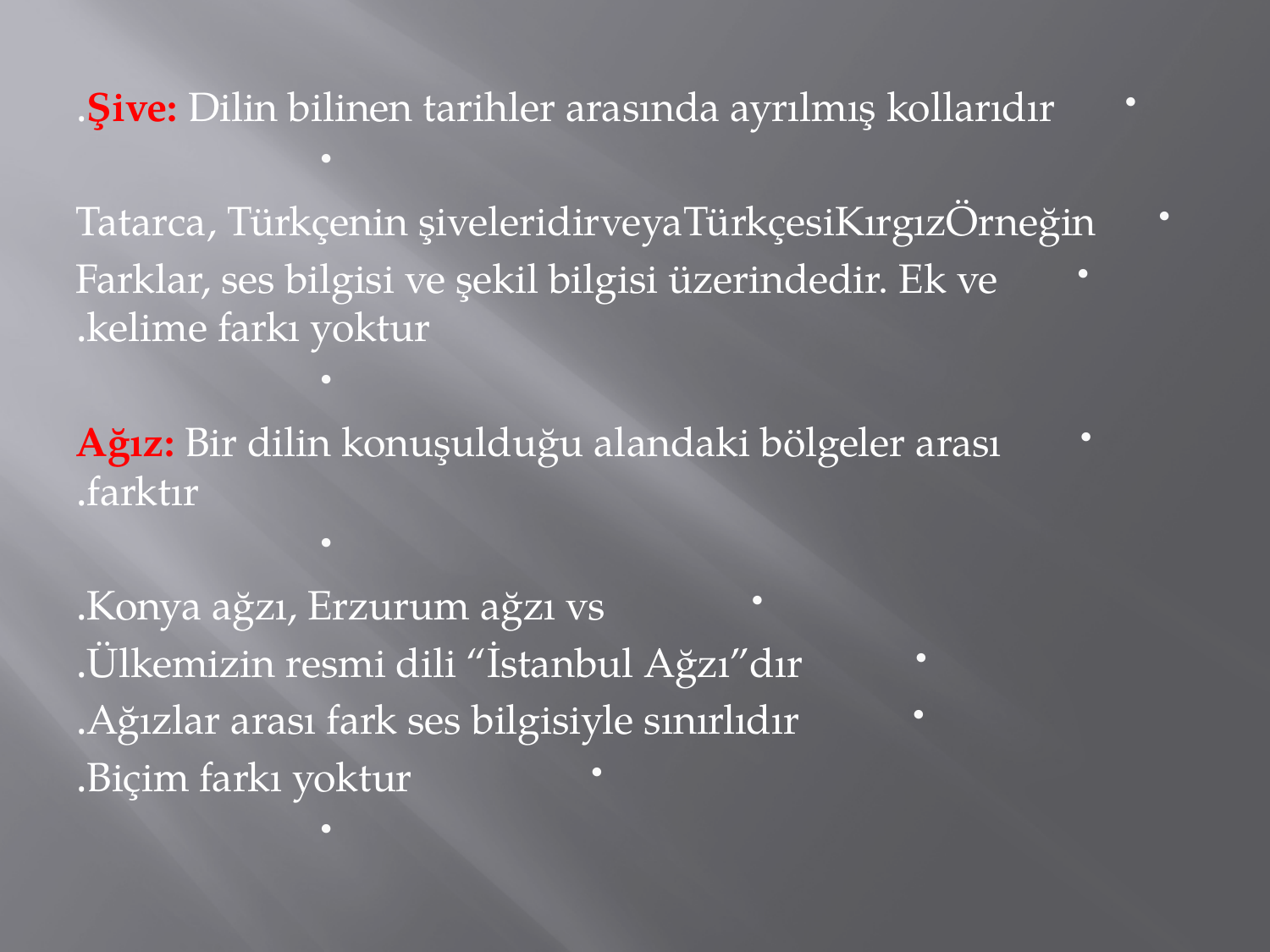

Şive: Dilin bilinen tarihler arasında ayrılmış kollarıdır.

Örneğin	Kırgız	Türkçesi	veya	Tatarca, Türkçenin şiveleridir
Farklar, ses bilgisi ve şekil bilgisi üzerindedir. Ek ve kelime farkı yoktur.

Ağız: Bir dilin konuşulduğu alandaki bölgeler arası farktır.

Konya ağzı, Erzurum ağzı vs.
Ülkemizin resmi dili “İstanbul Ağzı”dır.
Ağızlar arası fark ses bilgisiyle sınırlıdır.
Biçim farkı yoktur.